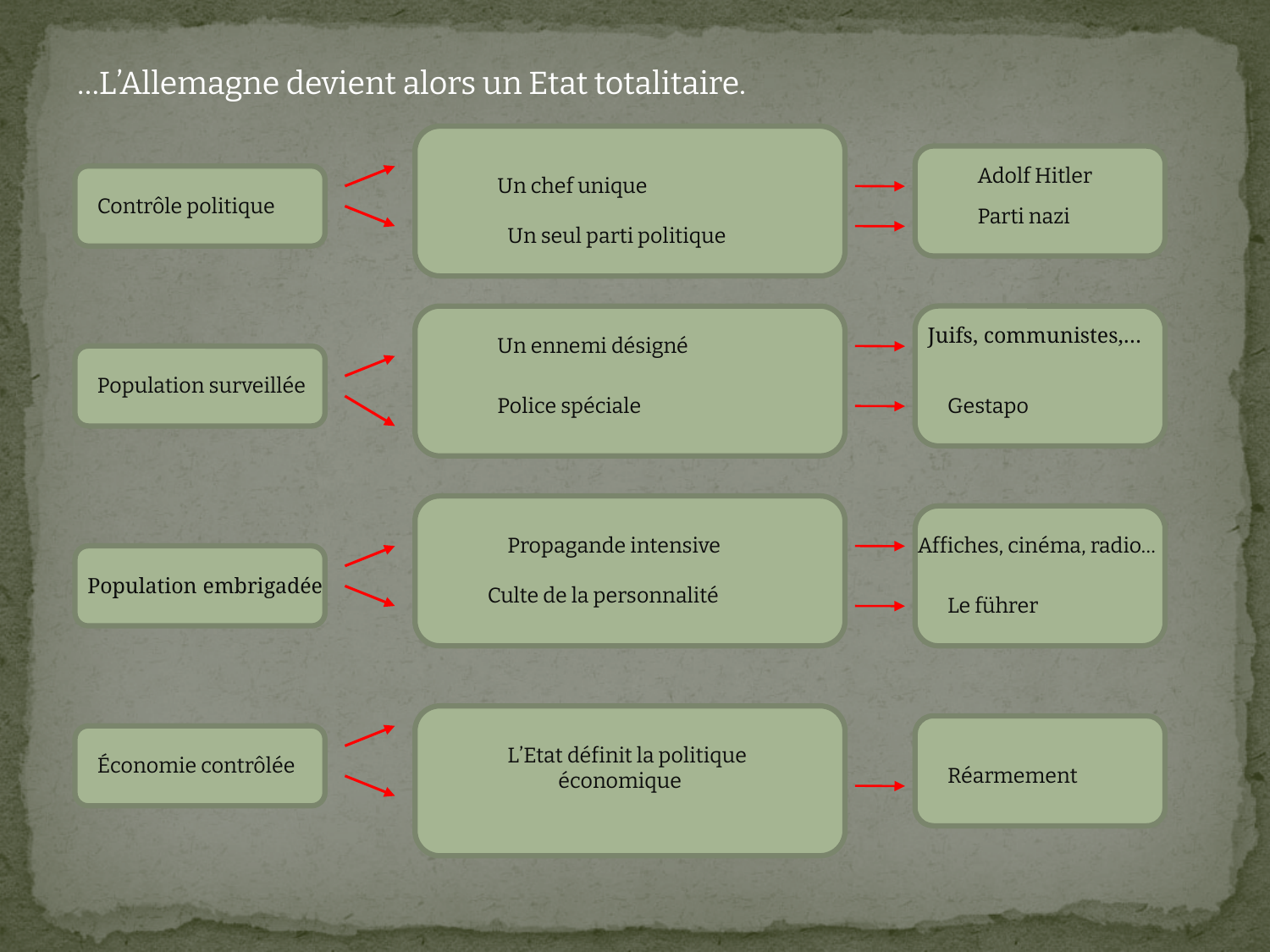

…L’Allemagne devient alors un Etat totalitaire.

Adolf Hitler

Un chef unique
Contrôle politique
Parti nazi
Un seul parti politique

Juifs, communistes,…
Un ennemi désigné

Population surveillée
Police spéciale
Gestapo

Propagande intensive
Affiches, cinéma, radio…

Population embrigadée
Culte de la personnalité
Le führer

L’Etat définit la politique
            économique
Économie contrôlée
Réarmement